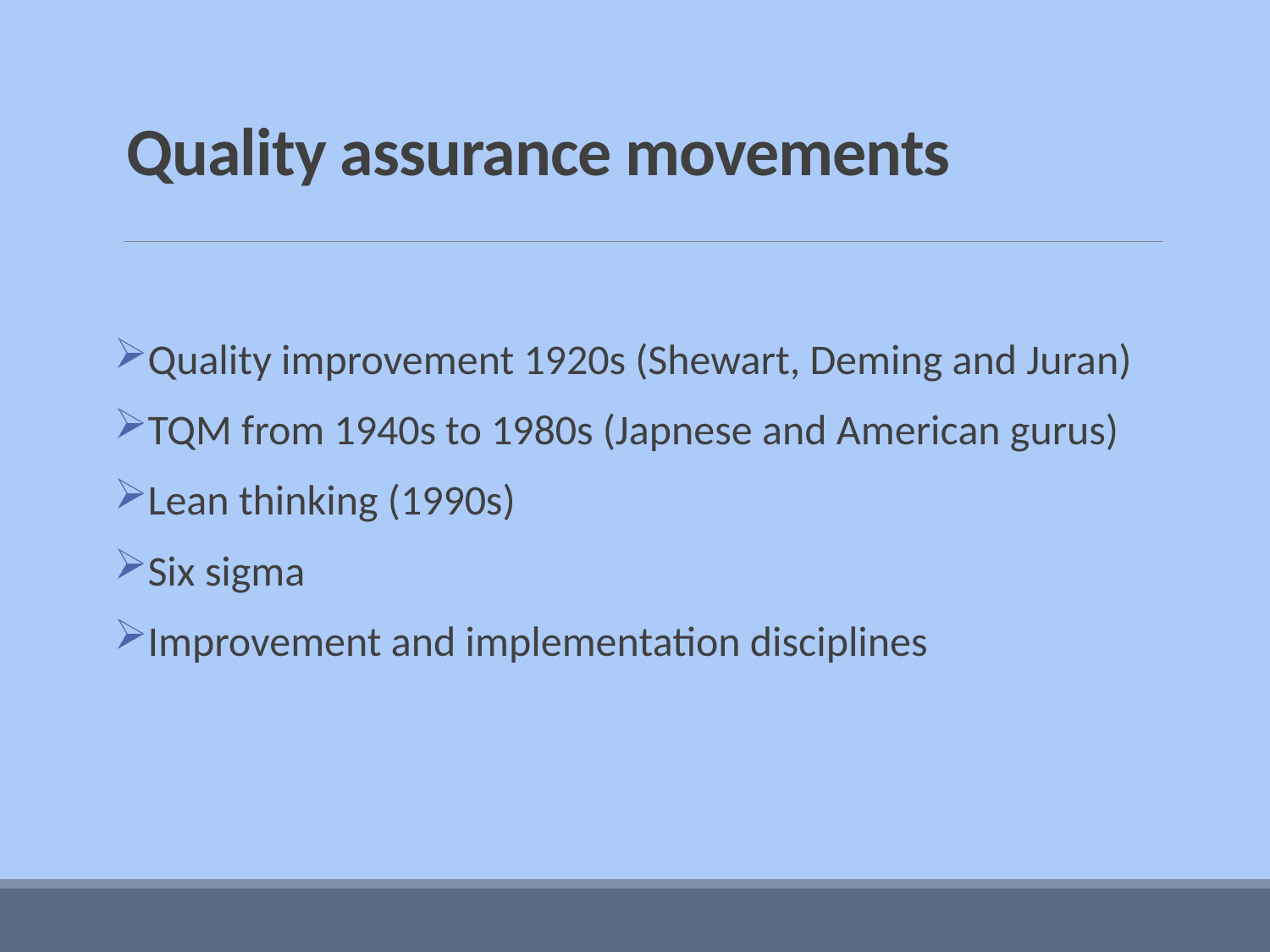

# Quality assurance movements

Quality improvement 1920s (Shewart, Deming and Juran)
TQM from 1940s to 1980s (Japnese and American gurus)
Lean thinking (1990s)
Six sigma
Improvement and implementation disciplines